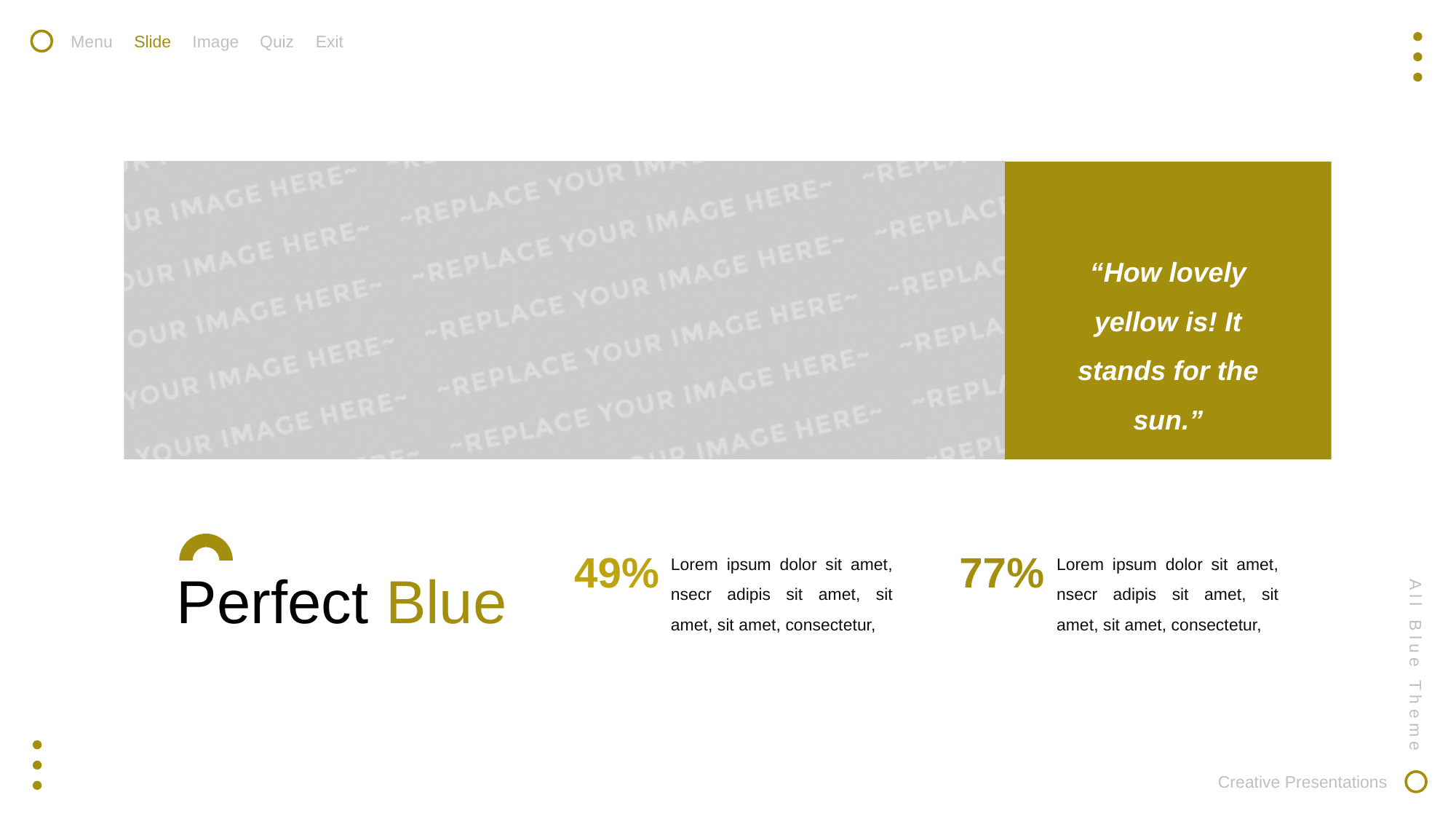

Menu
Slide
Image
Quiz
Exit

“How lovely yellow is! It stands for the sun.”

Perfect Blue
Lorem ipsum dolor sit amet, nsecr adipis sit amet, sit amet, sit amet, consectetur,
49%
Lorem ipsum dolor sit amet, nsecr adipis sit amet, sit amet, sit amet, consectetur,
77%
All Blue Theme
Creative Presentations